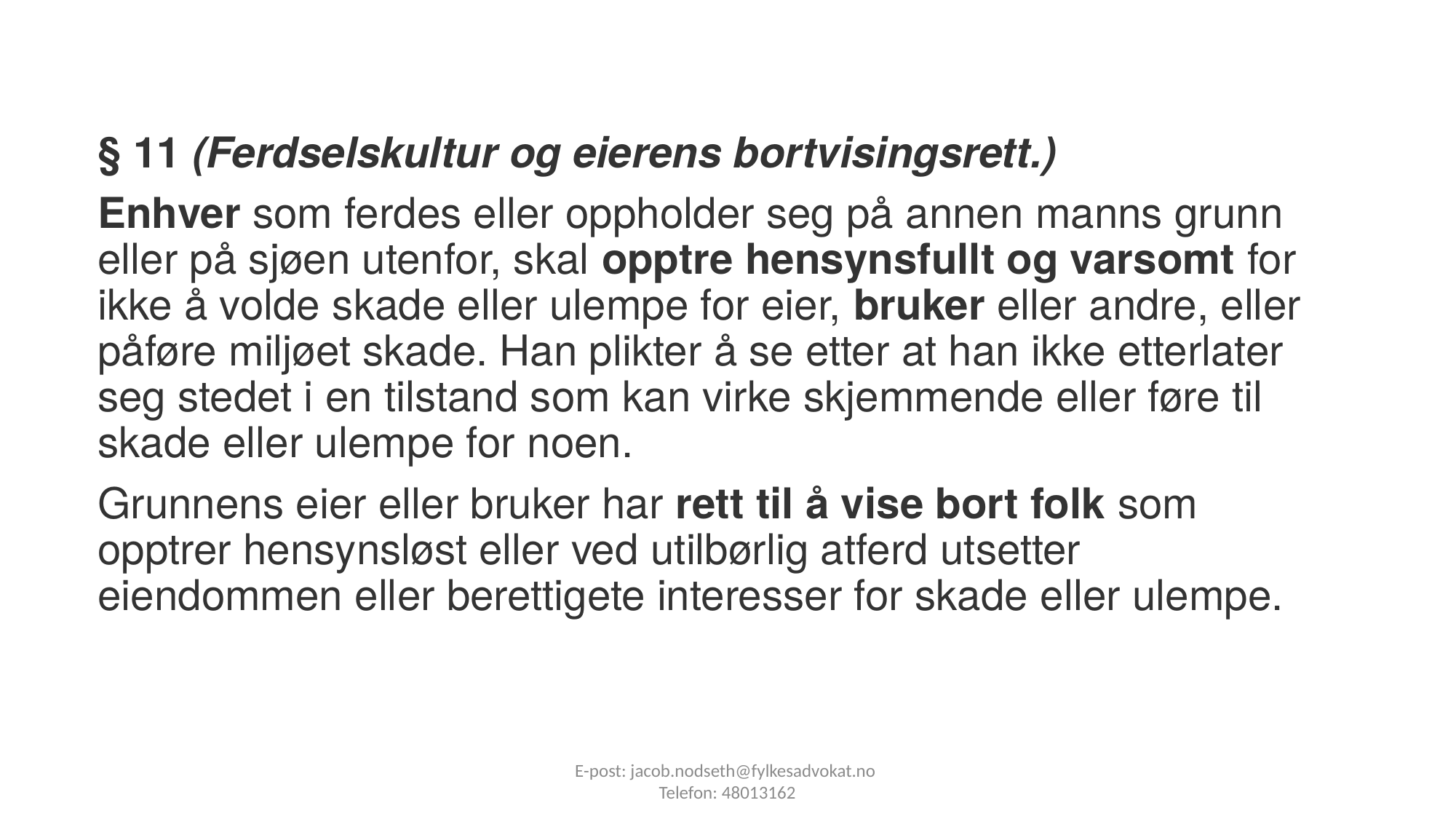

§ 11 (Ferdselskultur og eierens bortvisingsrett.)
Enhver som ferdes eller oppholder seg på annen manns grunn eller på sjøen utenfor, skal opptre hensynsfullt og varsomt for ikke å volde skade eller ulempe for eier, bruker eller andre, eller påføre miljøet skade. Han plikter å se etter at han ikke etterlater seg stedet i en tilstand som kan virke skjemmende eller føre til skade eller ulempe for noen.
Grunnens eier eller bruker har rett til å vise bort folk som opptrer hensynsløst eller ved utilbørlig atferd utsetter eiendommen eller berettigete interesser for skade eller ulempe.

E-post: jacob.nodseth@fylkesadvokat.no
Telefon: 48013162